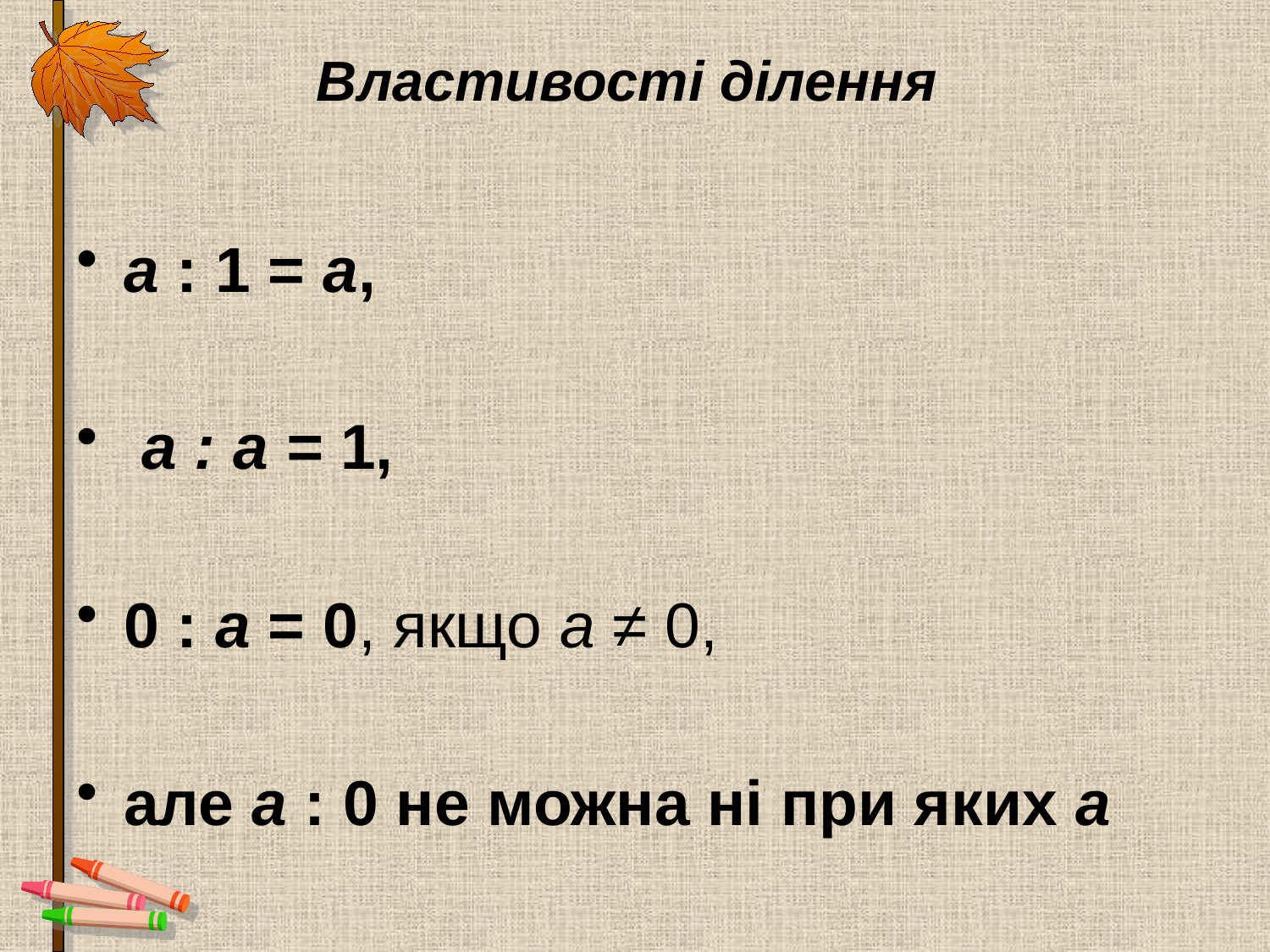

# Властивості ділення
а : 1 = а,

 а : а = 1,

0 : а = 0, якщо а ≠ 0,

але а : 0 не можна ні при яких а